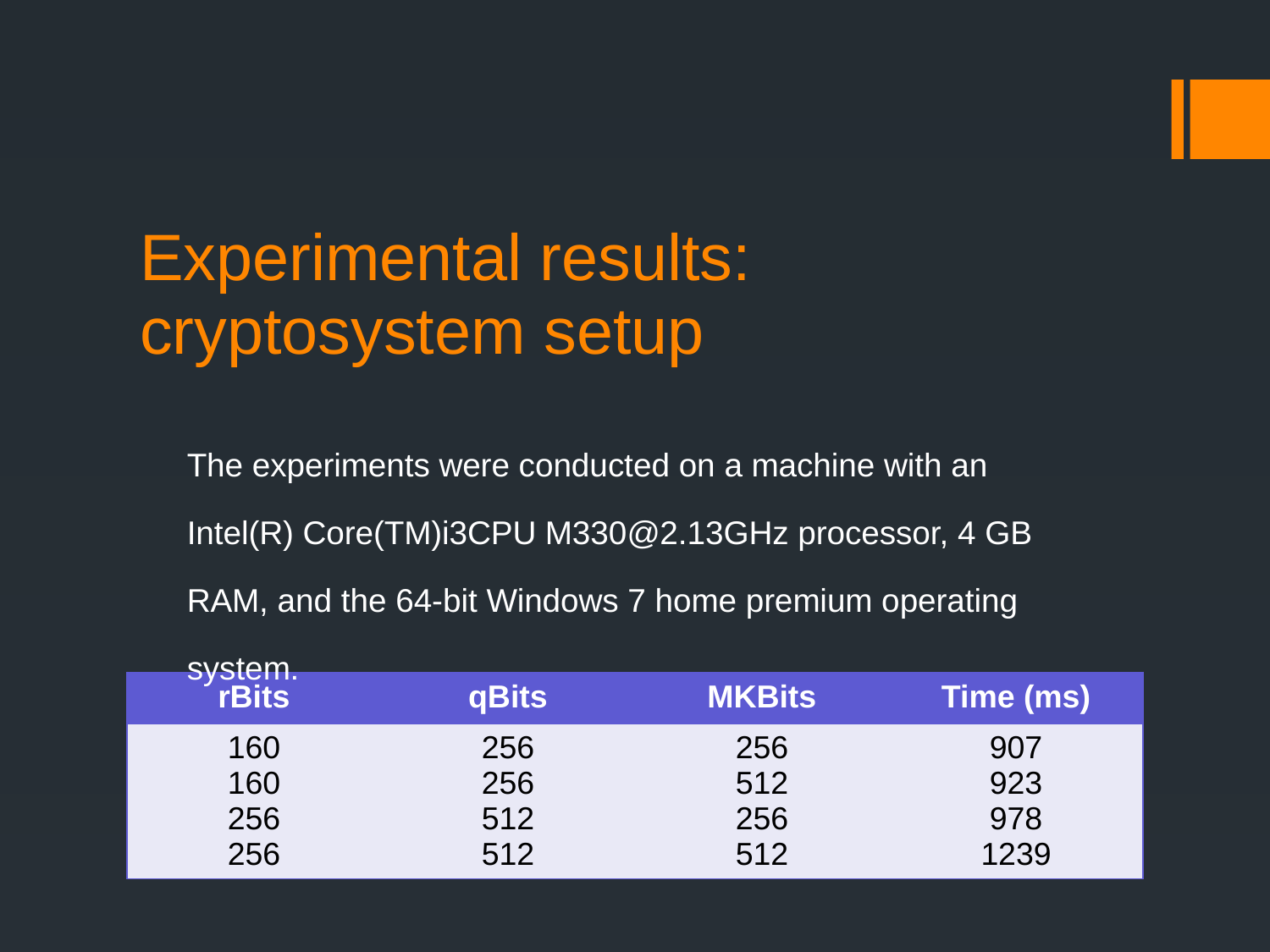

# Experimental results: cryptosystem setup
The experiments were conducted on a machine with an Intel(R) Core(TM)i3CPU M330@2.13GHz processor, 4 GB RAM, and the 64-bit Windows 7 home premium operating system.
| rBits | qBits | MKBits | Time (ms) |
| --- | --- | --- | --- |
| 160 160 256 256 | 256 256 512 512 | 256 512 256 512 | 907 923 978 1239 |